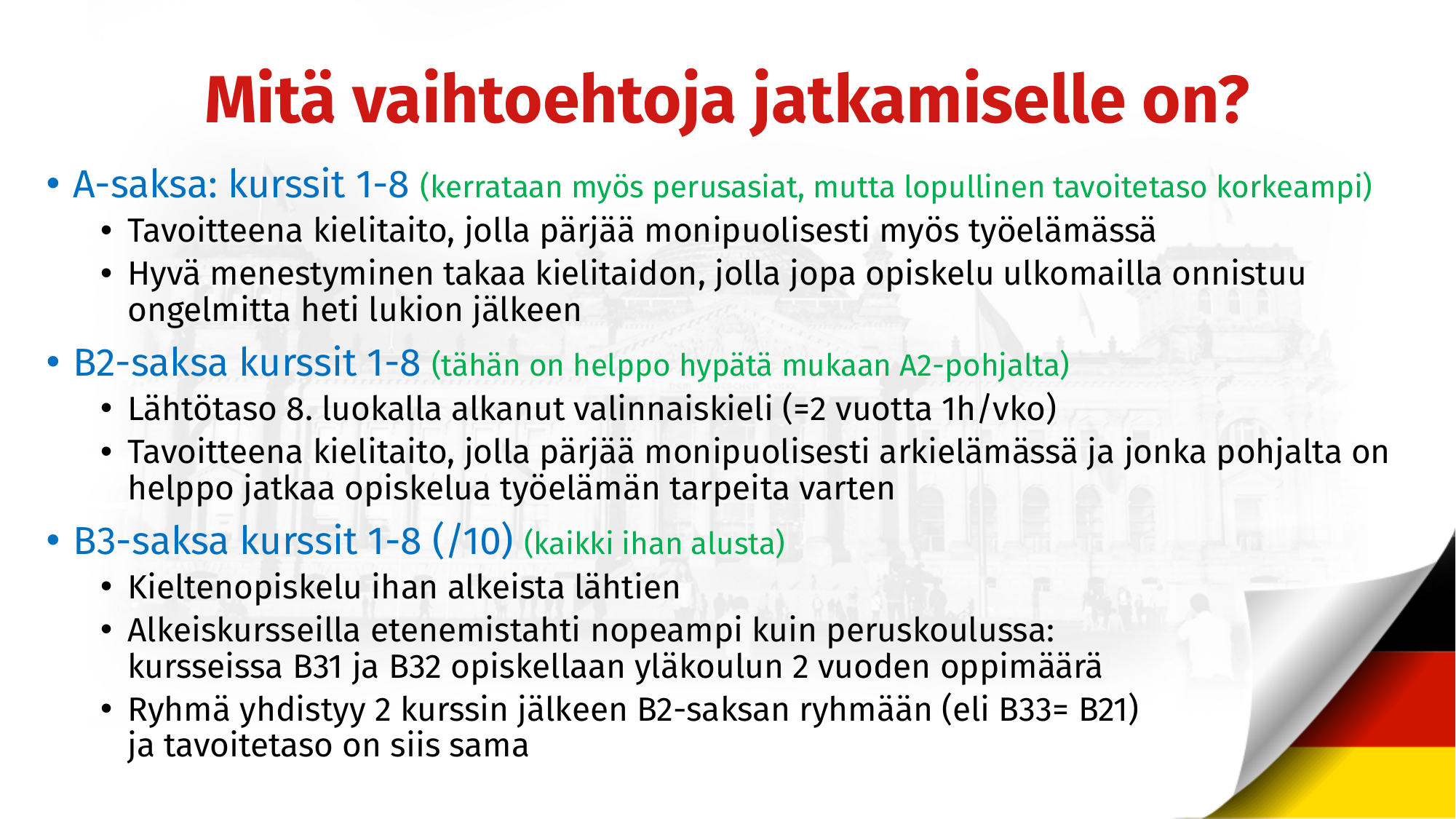

# Mitä vaihtoehtoja jatkamiselle on?
A-saksa: kurssit 1-8 (kerrataan myös perusasiat, mutta lopullinen tavoitetaso korkeampi)
Tavoitteena kielitaito, jolla pärjää monipuolisesti myös työelämässä
Hyvä menestyminen takaa kielitaidon, jolla jopa opiskelu ulkomailla onnistuu ongelmitta heti lukion jälkeen
B2-saksa kurssit 1-8 (tähän on helppo hypätä mukaan A2-pohjalta)
Lähtötaso 8. luokalla alkanut valinnaiskieli (=2 vuotta 1h/vko)
Tavoitteena kielitaito, jolla pärjää monipuolisesti arkielämässä ja jonka pohjalta on helppo jatkaa opiskelua työelämän tarpeita varten
B3-saksa kurssit 1-8 (/10) (kaikki ihan alusta)
Kieltenopiskelu ihan alkeista lähtien
Alkeiskursseilla etenemistahti nopeampi kuin peruskoulussa:
kursseissa B31 ja B32 opiskellaan yläkoulun 2 vuoden oppimäärä
Ryhmä yhdistyy 2 kurssin jälkeen B2-saksan ryhmään (eli B33= B21)
ja tavoitetaso on siis sama